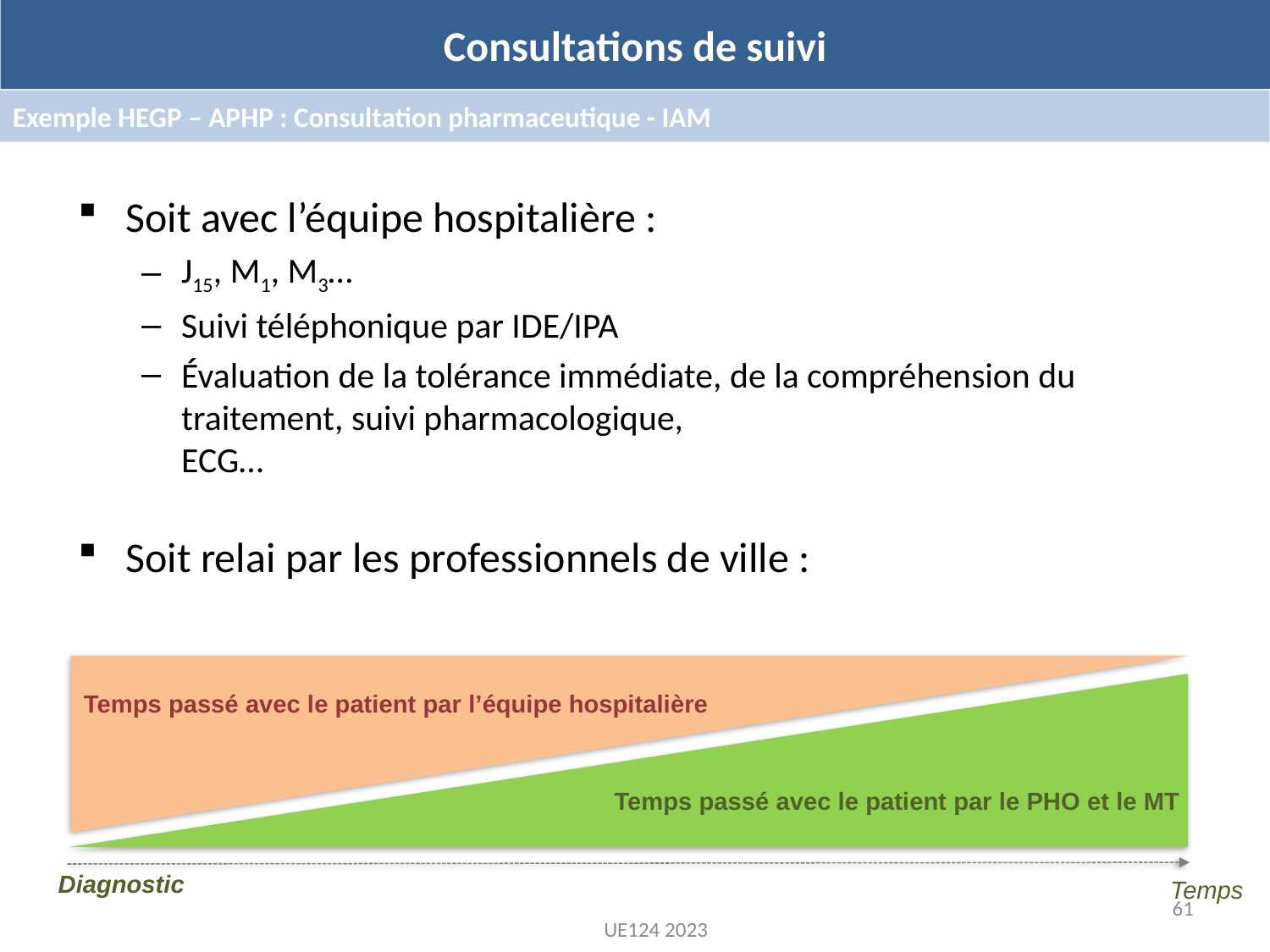

Consultations de suivi
Exemple HEGP – APHP : Consultation pharmaceutique - IAM
Soit avec l’équipe hospitalière :
J15, M1, M3…
Suivi téléphonique par IDE/IPA
Évaluation de la tolérance immédiate, de la compréhension du traitement, suivi pharmacologique,
ECG…
Soit relai par les professionnels de ville :

Temps passé avec le patient par l’équipe hospitalière
Temps passé avec le patient par le PHO et le MT
Diagnostic
Temps
61